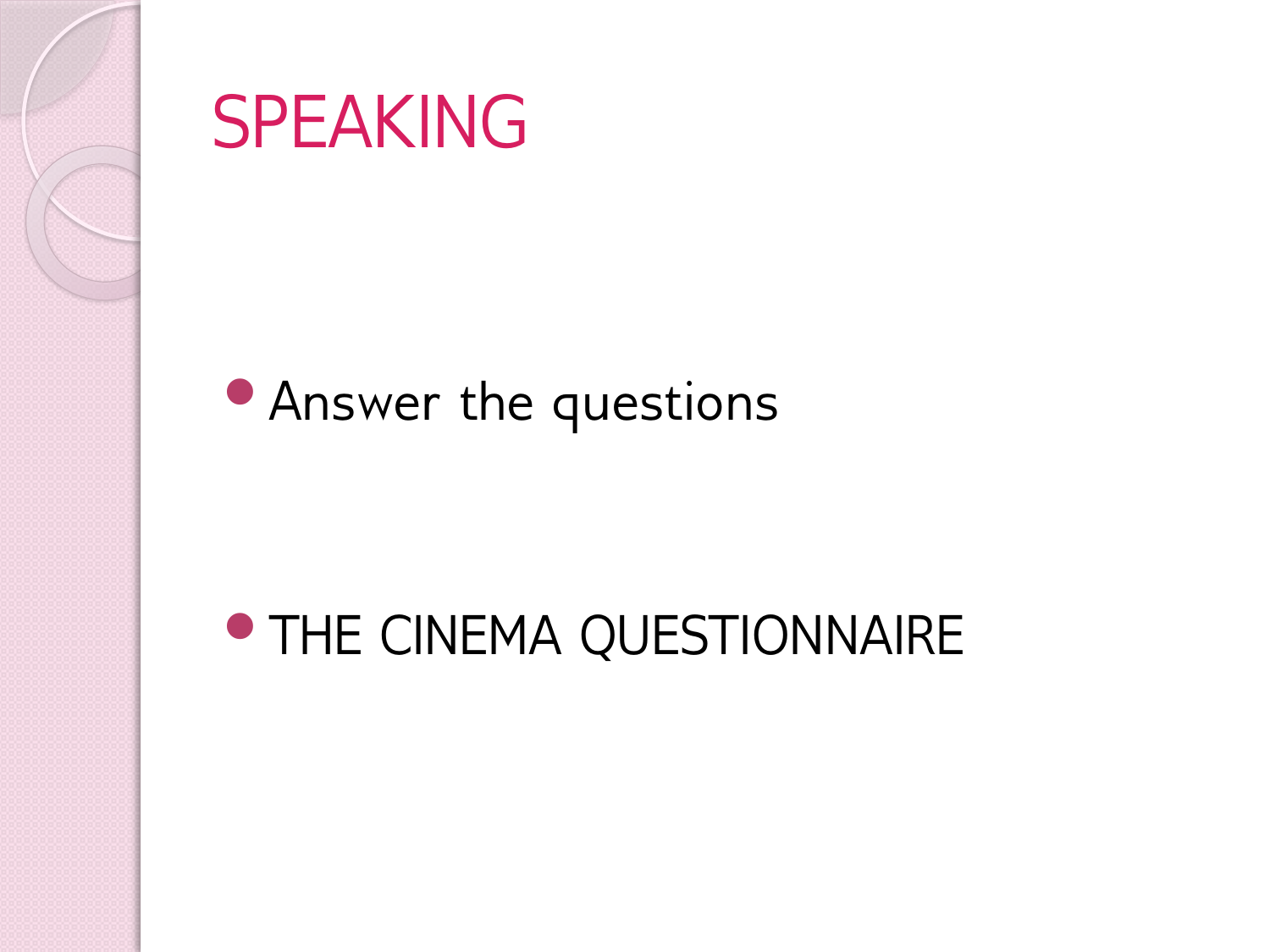

# SPEAKING

Answer the questions

THE CINEMA QUESTIONNAIRE